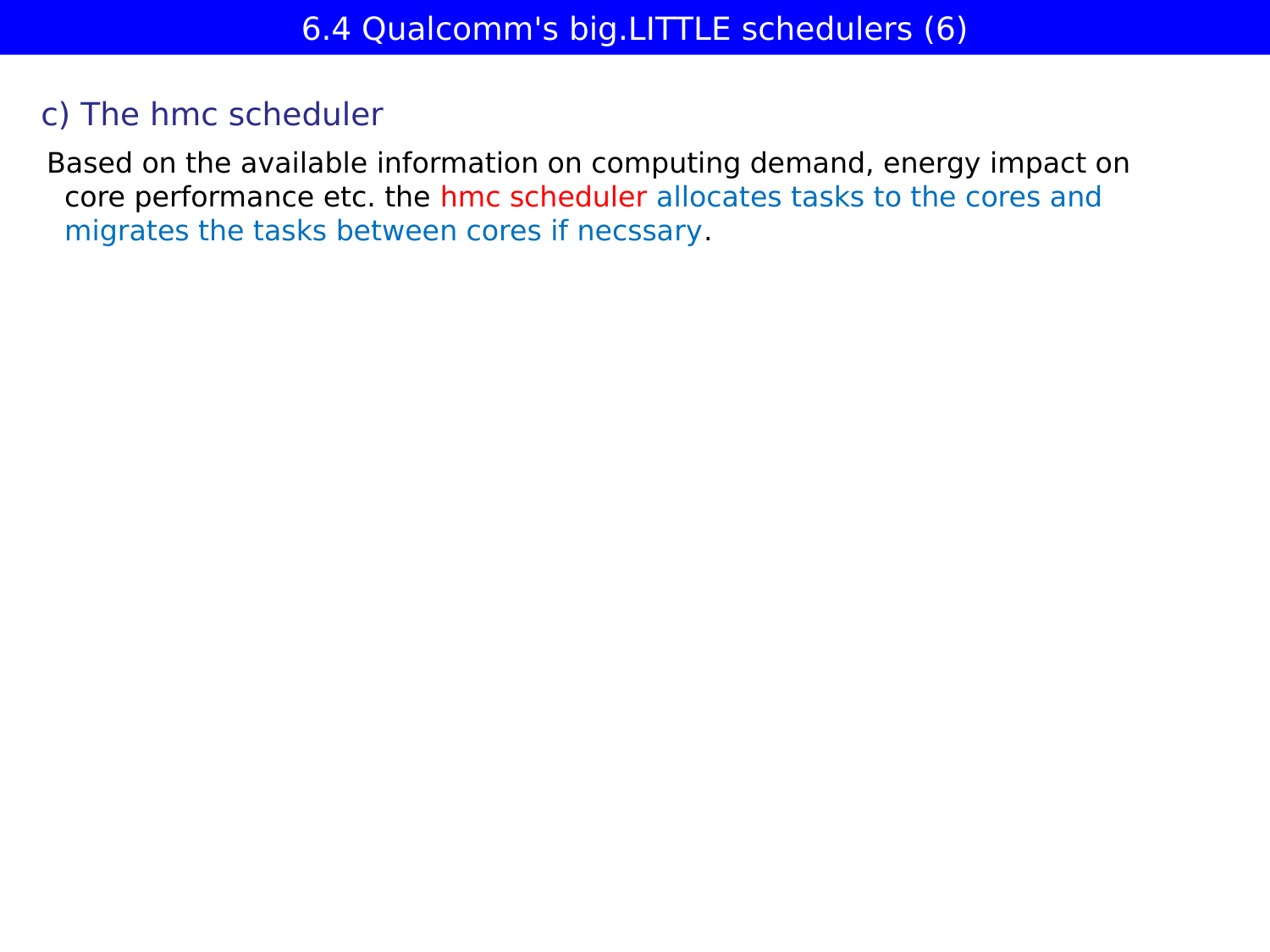

# 6.4 Qualcomm's big.LITTLE schedulers (6)
c) The hmc scheduler
Based on the available information on computing demand, energy impact on
  core performance etc. the hmc scheduler allocates tasks to the cores and
  migrates the tasks between cores if necssary.